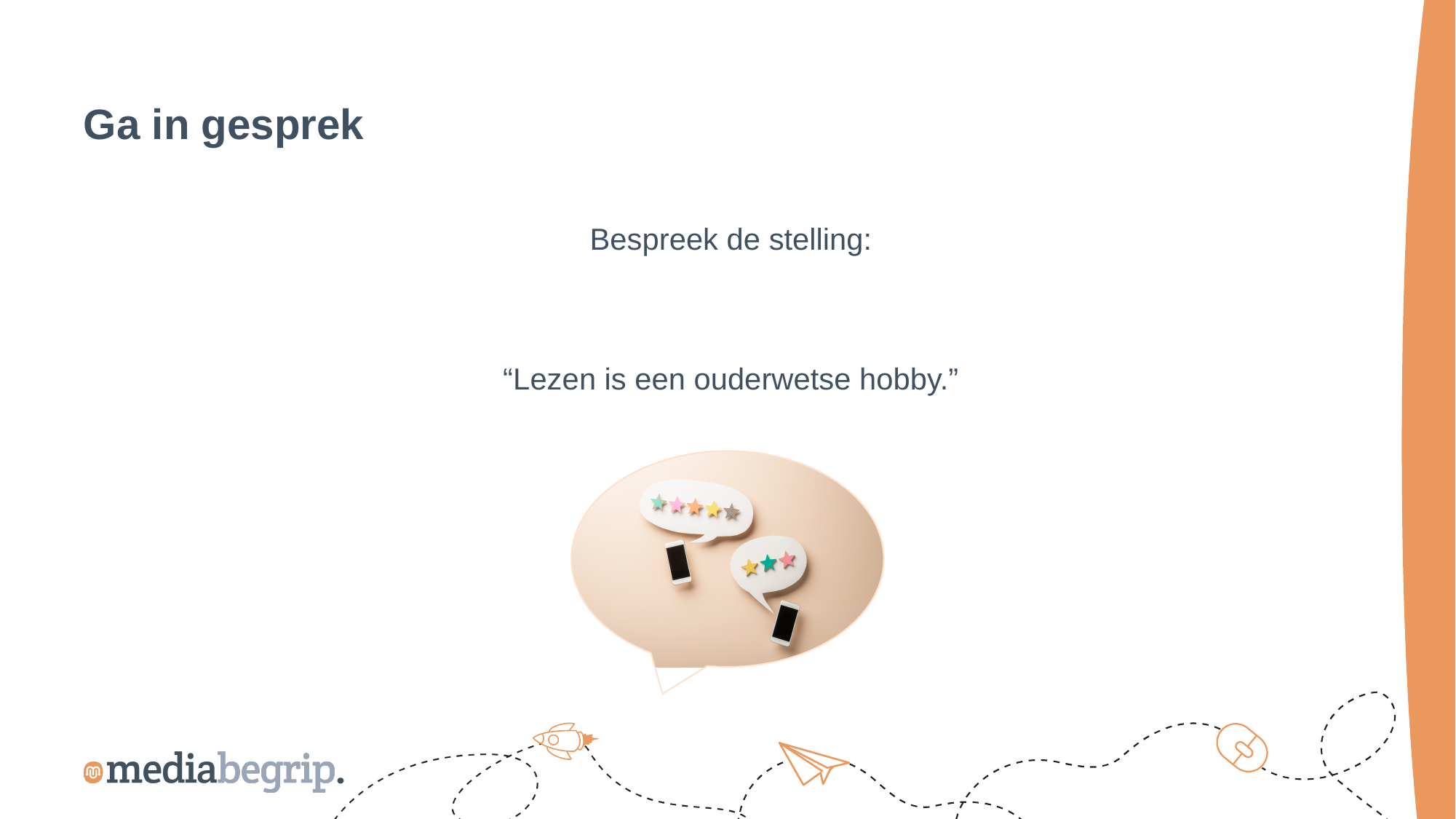

Ga in gesprek
Bespreek de stelling:

“Lezen is een ouderwetse hobby.”